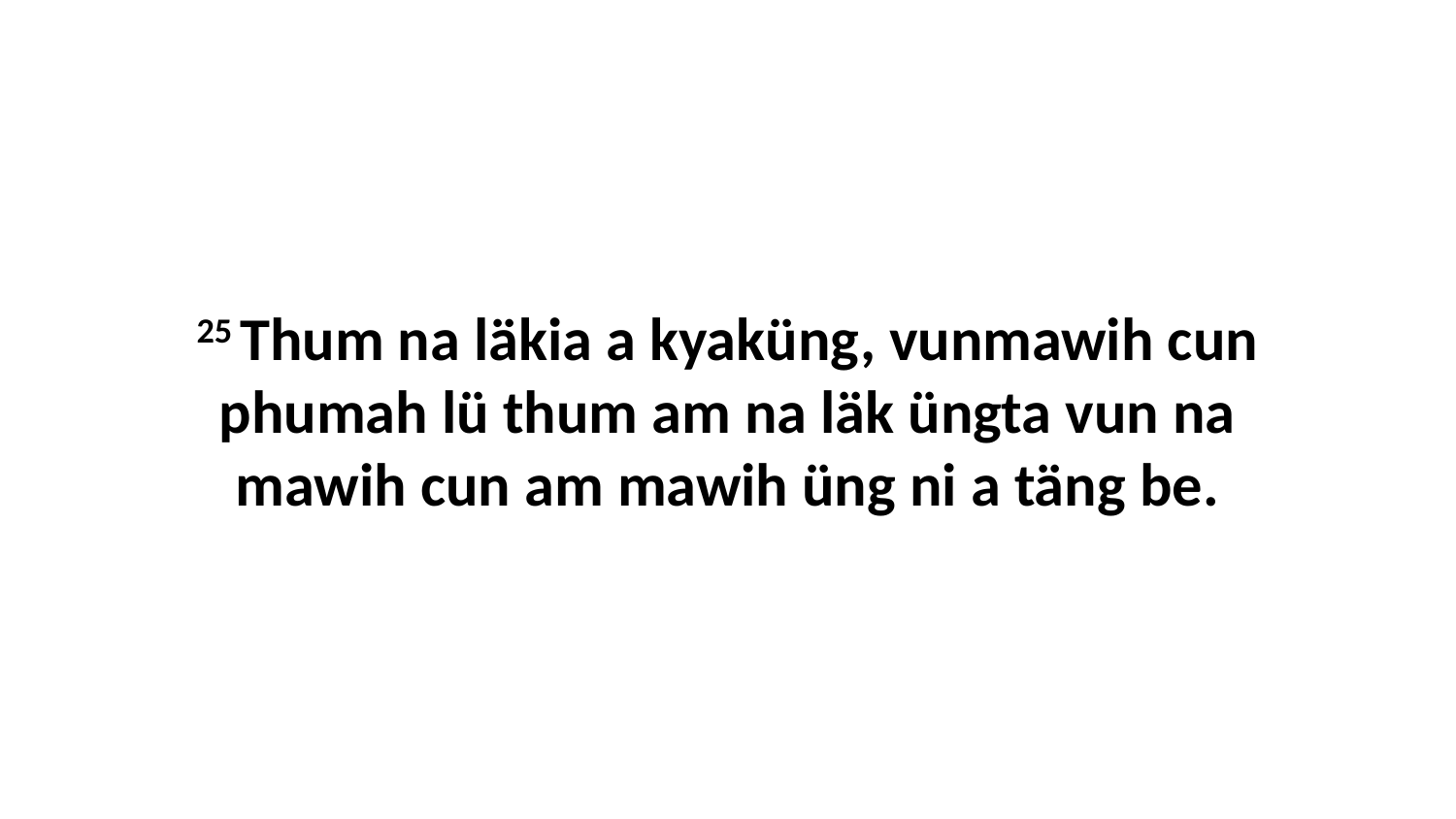

25 Thum na läkia a kyaküng, vunmawih cun phumah lü thum am na läk üngta vun na mawih cun am mawih üng ni a täng be.